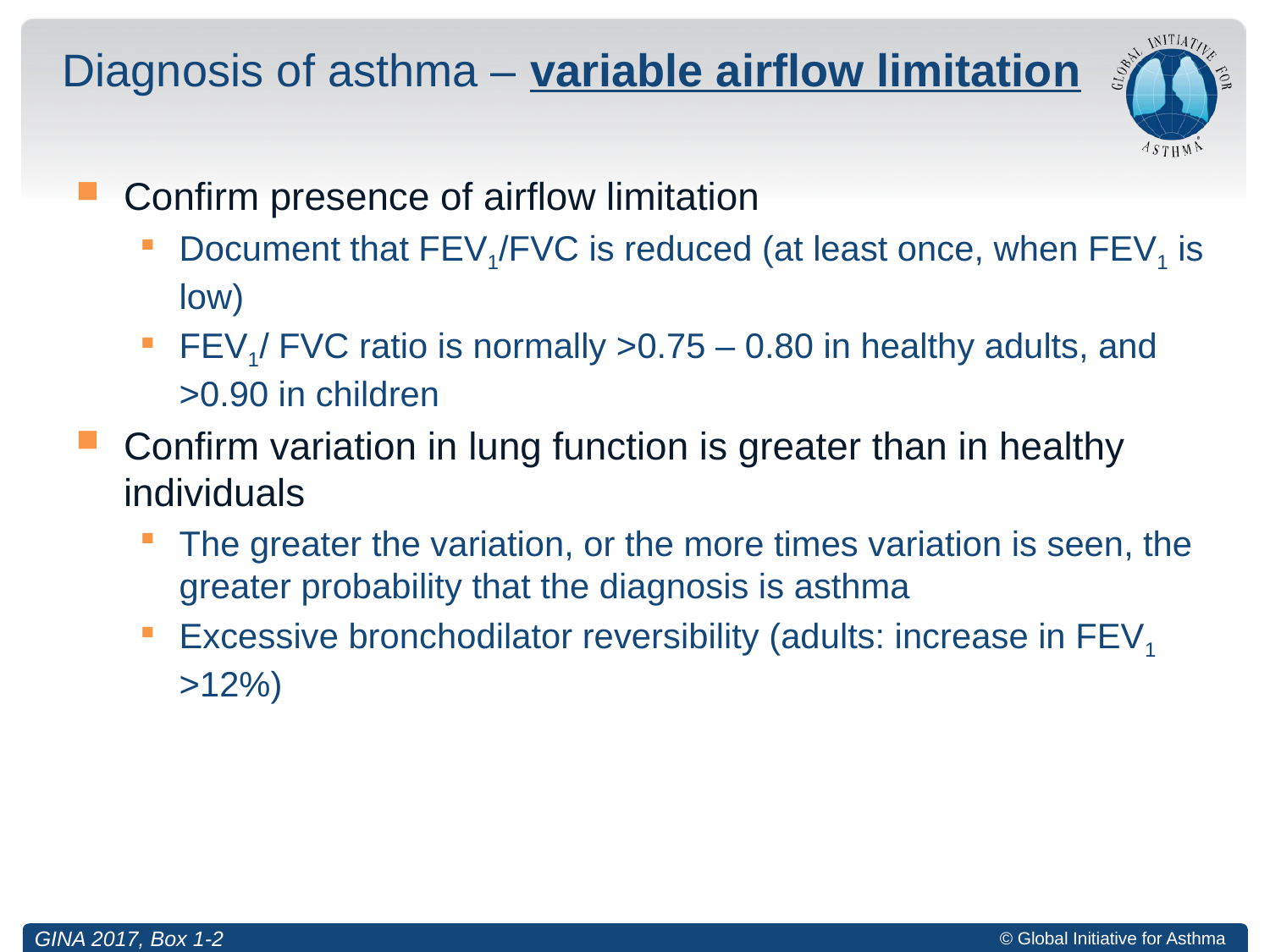

# Diagnosis of asthma – variable airflow limitation
Confirm presence of airflow limitation
Document that FEV1/FVC is reduced (at least once, when FEV1 is low)
FEV1/ FVC ratio is normally >0.75 – 0.80 in healthy adults, and
>0.90 in children
Confirm variation in lung function is greater than in healthy individuals
The greater the variation, or the more times variation is seen, the greater probability that the diagnosis is asthma
Excessive bronchodilator reversibility (adults: increase in FEV1 >12%)

GINA 2017, Box 1-2